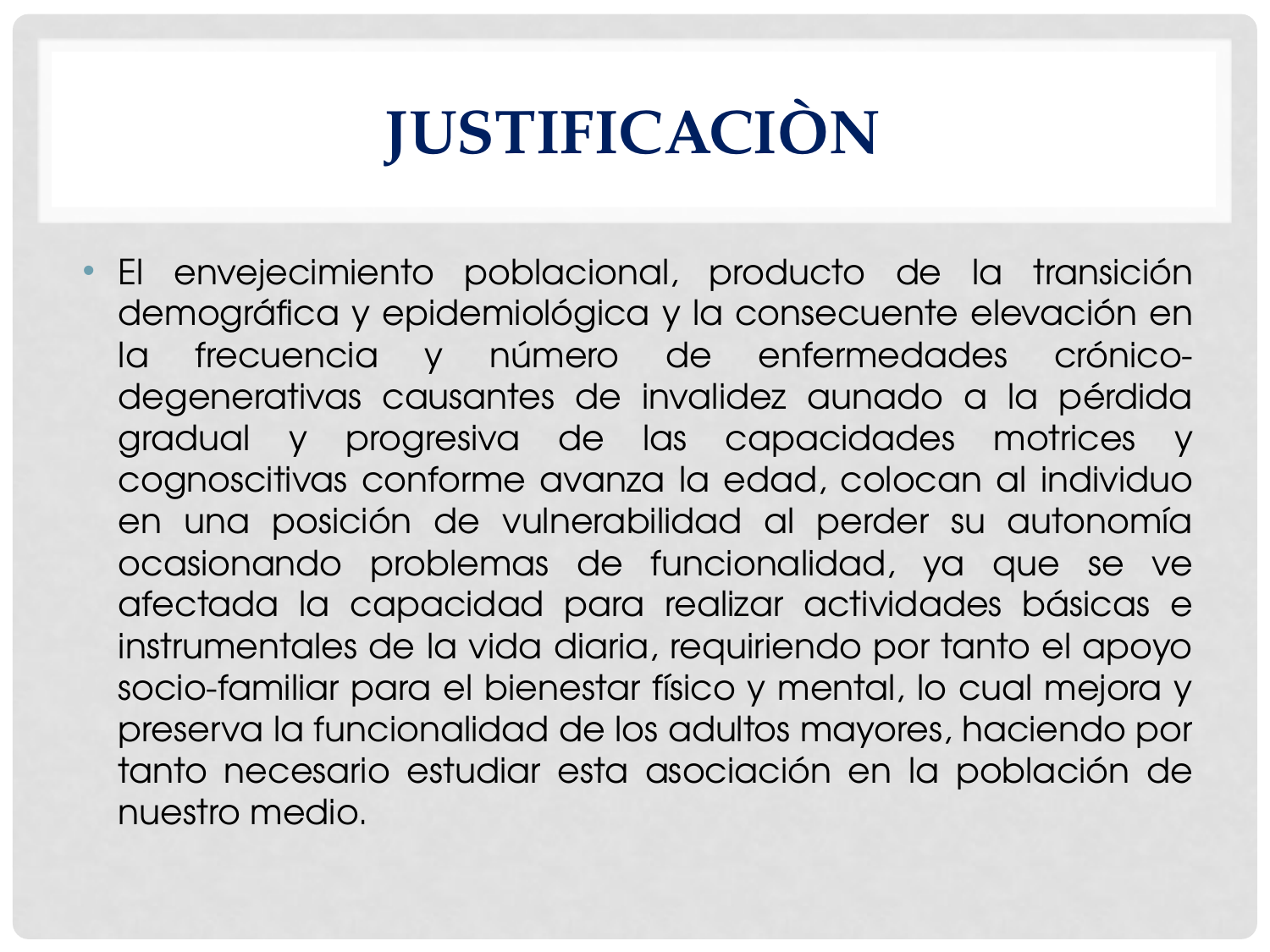

# JUSTIFICACIÒN
El envejecimiento poblacional, producto de la transición demográfica y epidemiológica y la consecuente elevación en la frecuencia y número de enfermedades crónico-degenerativas causantes de invalidez aunado a la pérdida gradual y progresiva de las capacidades motrices y cognoscitivas conforme avanza la edad, colocan al individuo en una posición de vulnerabilidad al perder su autonomía ocasionando problemas de funcionalidad, ya que se ve afectada la capacidad para realizar actividades básicas e instrumentales de la vida diaria, requiriendo por tanto el apoyo socio-familiar para el bienestar físico y mental, lo cual mejora y preserva la funcionalidad de los adultos mayores, haciendo por tanto necesario estudiar esta asociación en la población de nuestro medio.